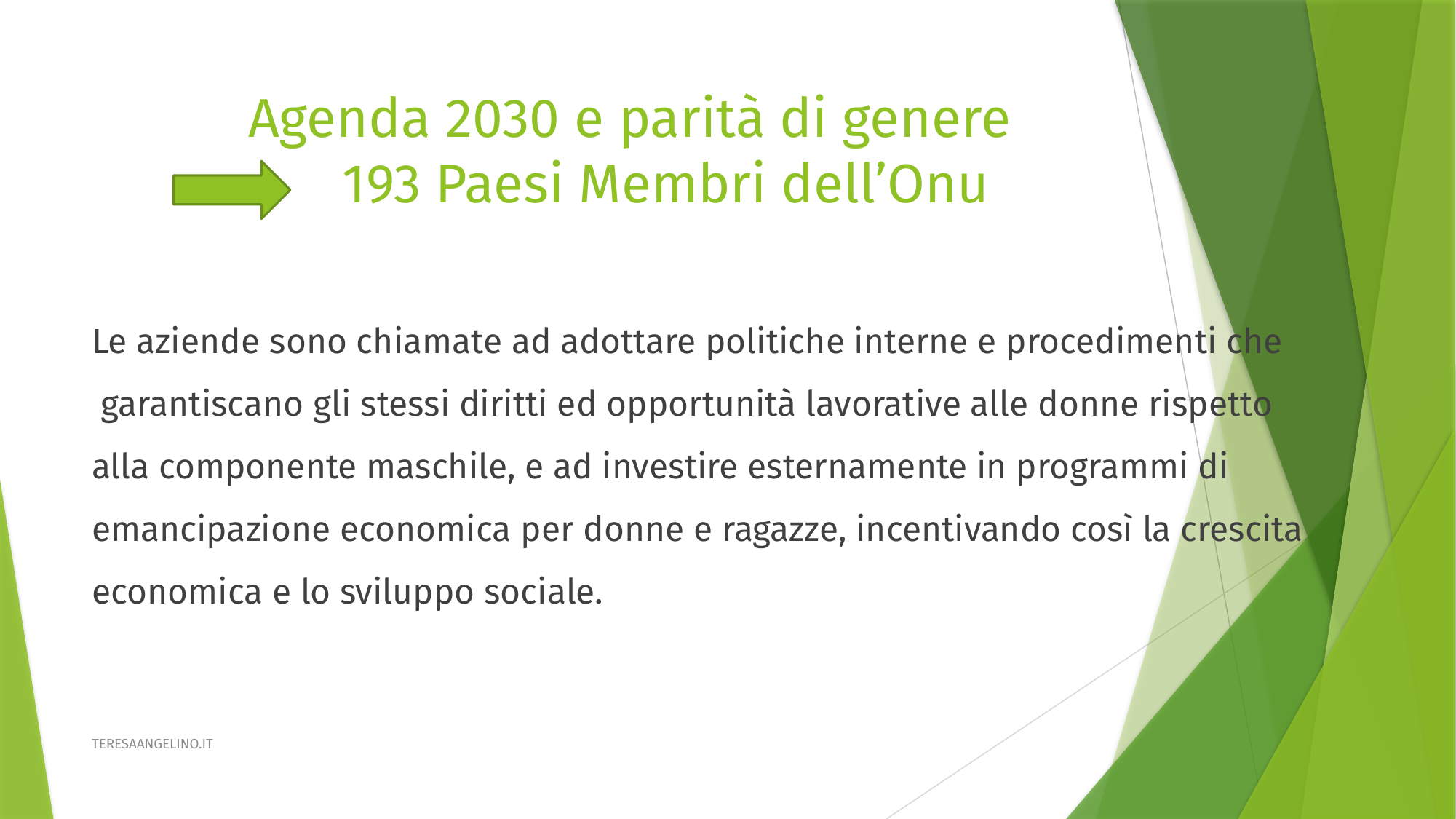

# Agenda 2030 e parità di genere 193 Paesi Membri dell’Onu

Le aziende sono chiamate ad adottare politiche interne e procedimenti che     garantiscano gli stessi diritti ed opportunità lavorative alle donne rispetto alla componente maschile, e ad investire esternamente in programmi di emancipazione economica per donne e ragazze, incentivando così la crescita economica e lo sviluppo sociale.

TERESAANGELINO.IT
6